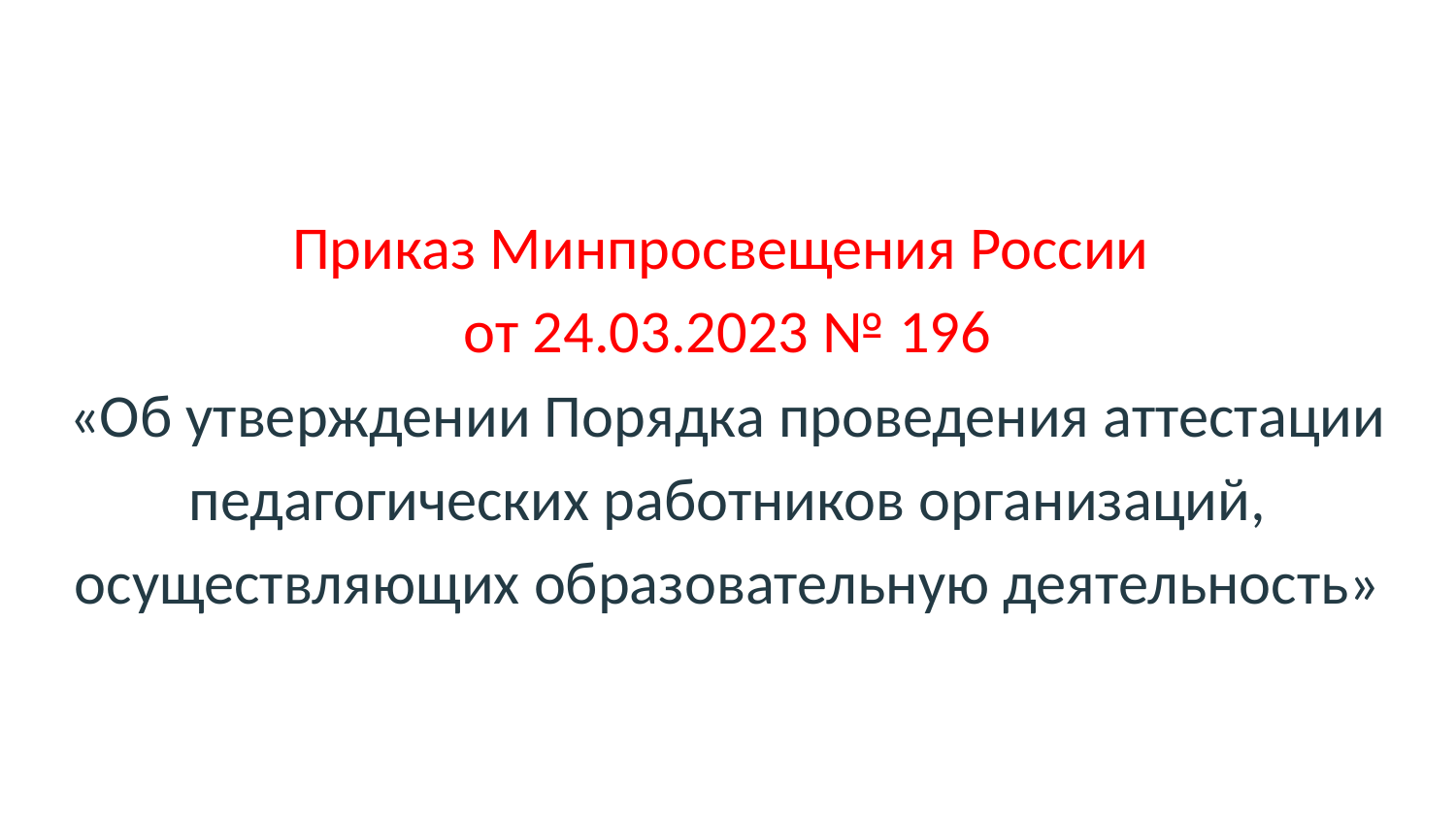

#
Приказ Минпросвещения России
от 24.03.2023 № 196
«Об утверждении Порядка проведения аттестации педагогических работников организаций, осуществляющих образовательную деятельность»